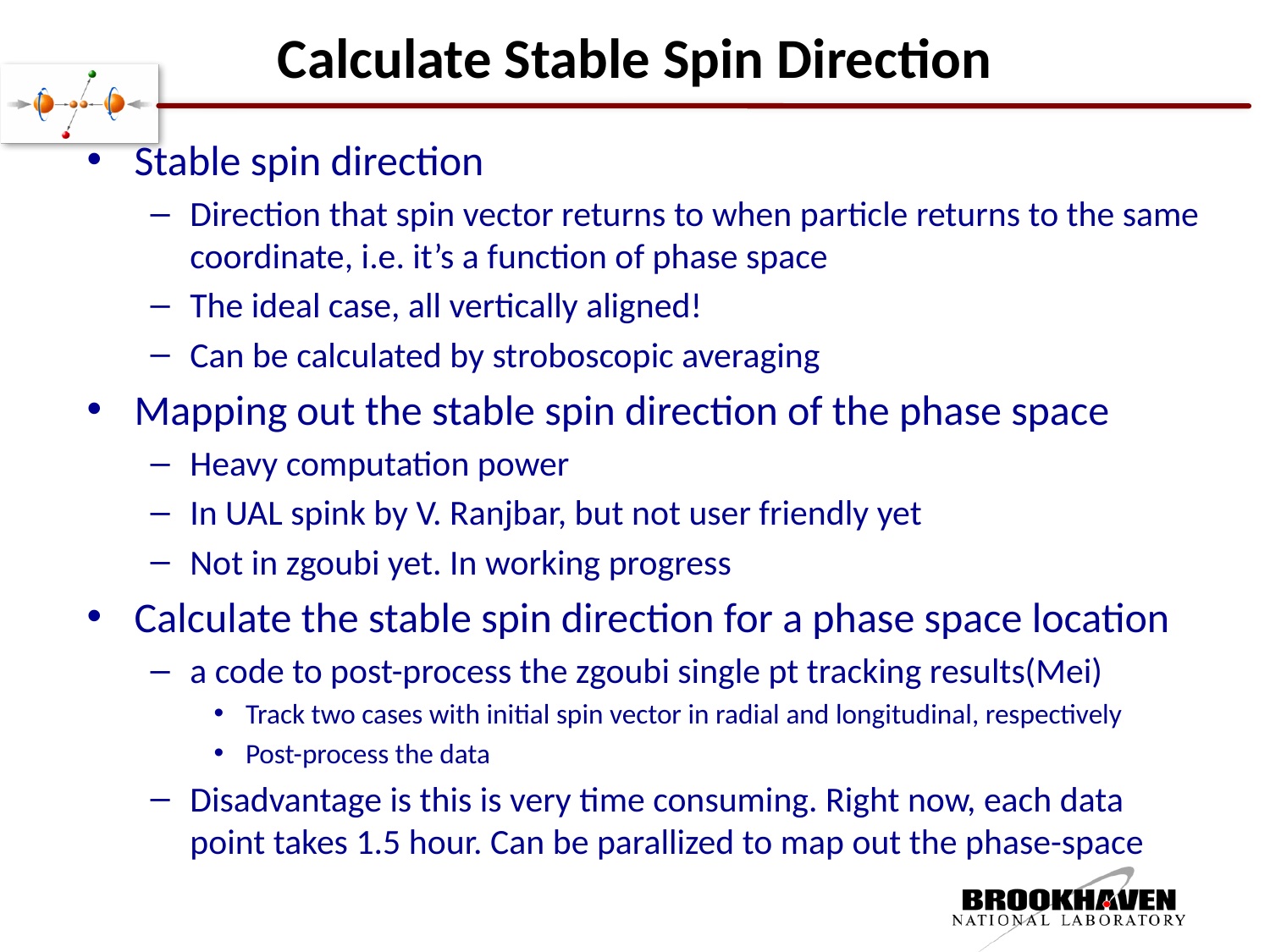

# Calculate Stable Spin Direction
Stable spin direction
Direction that spin vector returns to when particle returns to the same coordinate, i.e. it’s a function of phase space
The ideal case, all vertically aligned!
Can be calculated by stroboscopic averaging
Mapping out the stable spin direction of the phase space
Heavy computation power
In UAL spink by V. Ranjbar, but not user friendly yet
Not in zgoubi yet. In working progress
Calculate the stable spin direction for a phase space location
a code to post-process the zgoubi single pt tracking results(Mei)
Track two cases with initial spin vector in radial and longitudinal, respectively
Post-process the data
Disadvantage is this is very time consuming. Right now, each data point takes 1.5 hour. Can be parallized to map out the phase-space